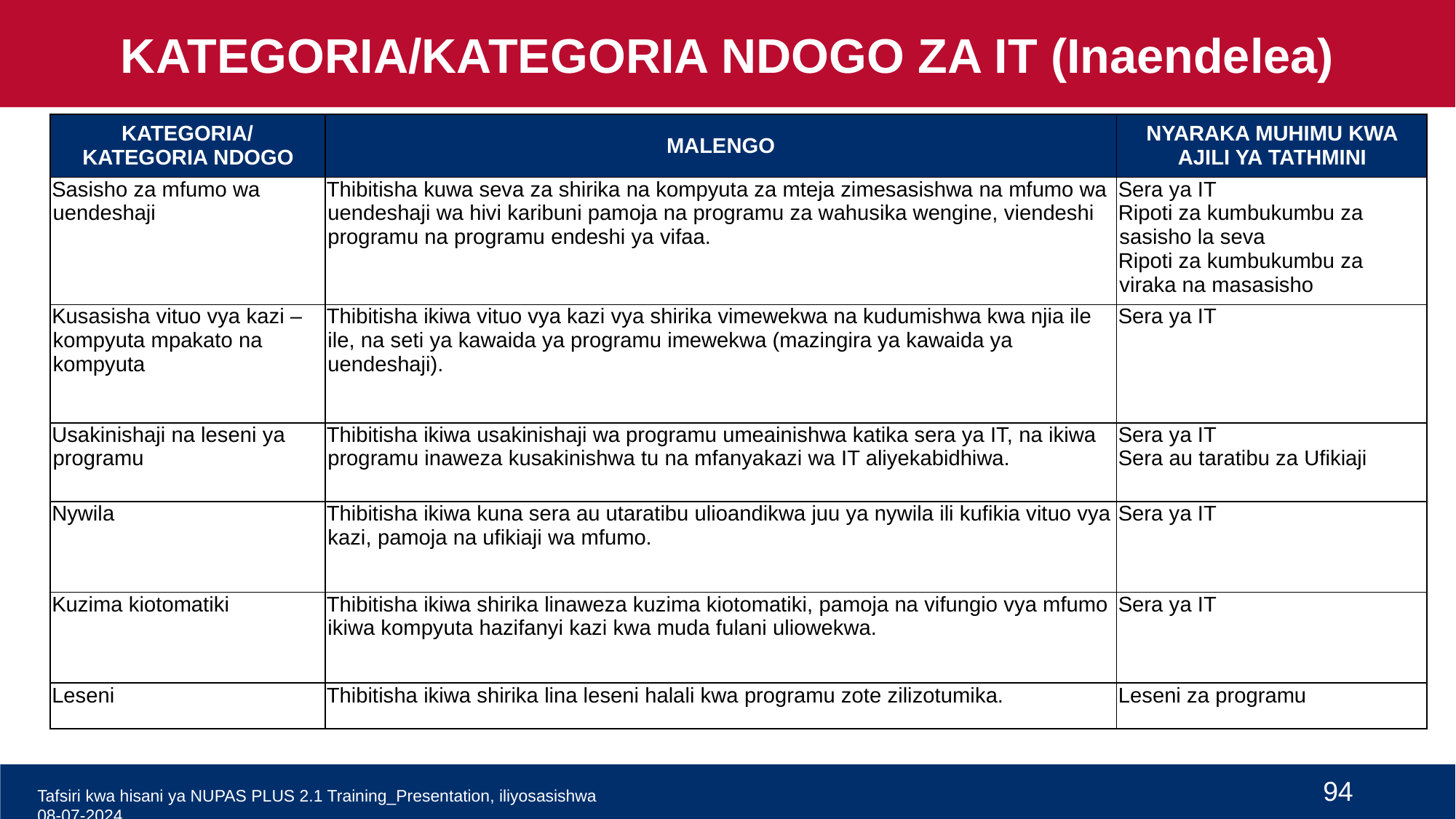

KATEGORIA/KATEGORIA NDOGO ZA IT (Inaendelea)
| KATEGORIA/ KATEGORIA NDOGO | MALENGO | NYARAKA MUHIMU KWA AJILI YA TATHMINI |
| --- | --- | --- |
| Sasisho za mfumo wa uendeshaji | Thibitisha kuwa seva za shirika na kompyuta za mteja zimesasishwa na mfumo wa uendeshaji wa hivi karibuni pamoja na programu za wahusika wengine, viendeshi programu na programu endeshi ya vifaa. | Sera ya IT Ripoti za kumbukumbu za sasisho la seva Ripoti za kumbukumbu za viraka na masasisho |
| Kusasisha vituo vya kazi – kompyuta mpakato na kompyuta | Thibitisha ikiwa vituo vya kazi vya shirika vimewekwa na kudumishwa kwa njia ile ile, na seti ya kawaida ya programu imewekwa (mazingira ya kawaida ya uendeshaji). | Sera ya IT |
| Usakinishaji na leseni ya programu | Thibitisha ikiwa usakinishaji wa programu umeainishwa katika sera ya IT, na ikiwa programu inaweza kusakinishwa tu na mfanyakazi wa IT aliyekabidhiwa. | Sera ya IT Sera au taratibu za Ufikiaji |
| Nywila | Thibitisha ikiwa kuna sera au utaratibu ulioandikwa juu ya nywila ili kufikia vituo vya kazi, pamoja na ufikiaji wa mfumo. | Sera ya IT |
| Kuzima kiotomatiki | Thibitisha ikiwa shirika linaweza kuzima kiotomatiki, pamoja na vifungio vya mfumo ikiwa kompyuta hazifanyi kazi kwa muda fulani uliowekwa. | Sera ya IT |
| Leseni | Thibitisha ikiwa shirika lina leseni halali kwa programu zote zilizotumika. | Leseni za programu |
94
Tafsiri kwa hisani ya NUPAS PLUS 2.1 Training_Presentation, iliyosasishwa 08-07-2024